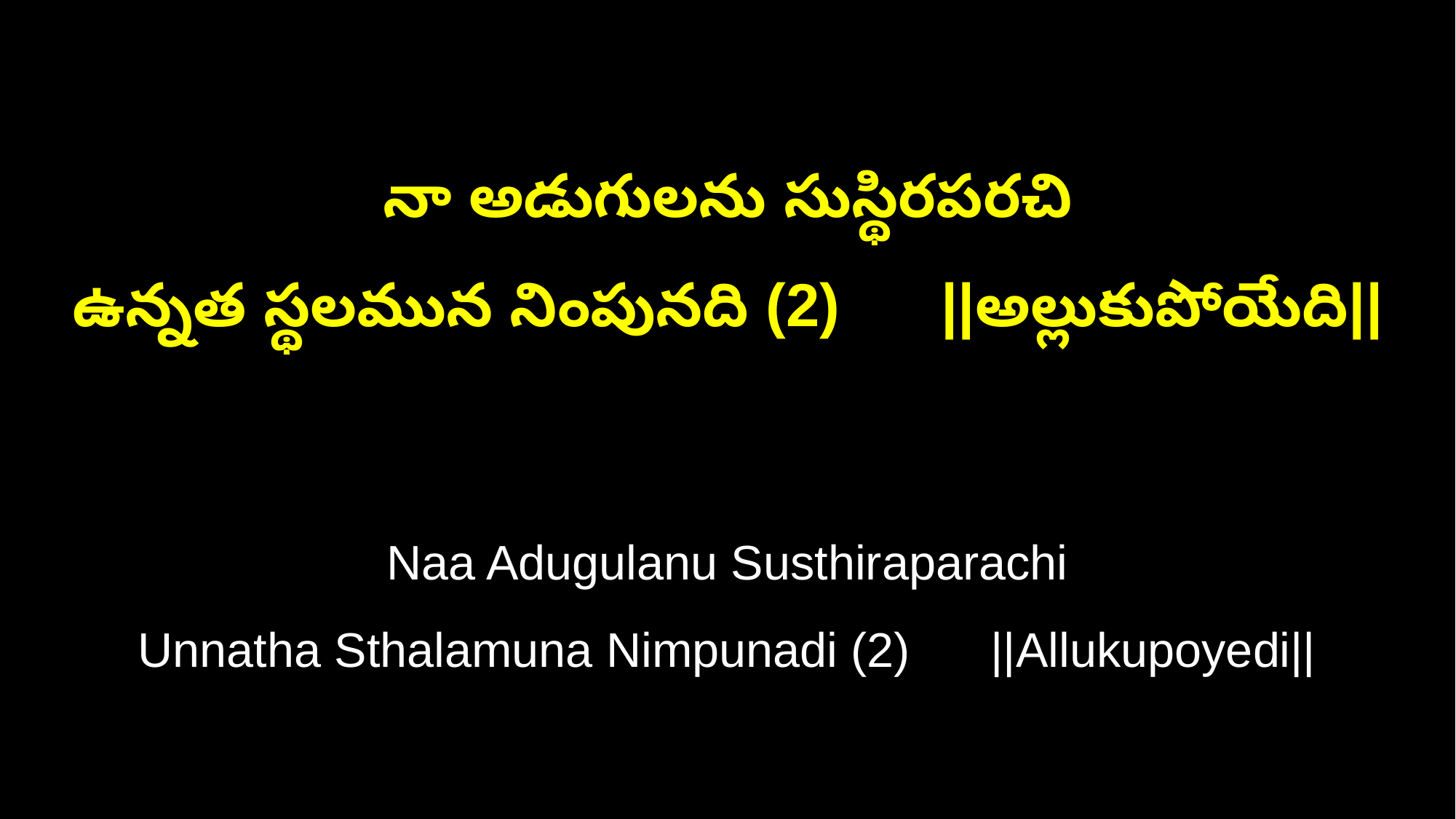

నా అడుగులను సుస్థిరపరచి
ఉన్నత స్థలమున నింపునది (2)      ||అల్లుకుపోయేది||
Naa Adugulanu Susthiraparachi
Unnatha Sthalamuna Nimpunadi (2)      ||Allukupoyedi||